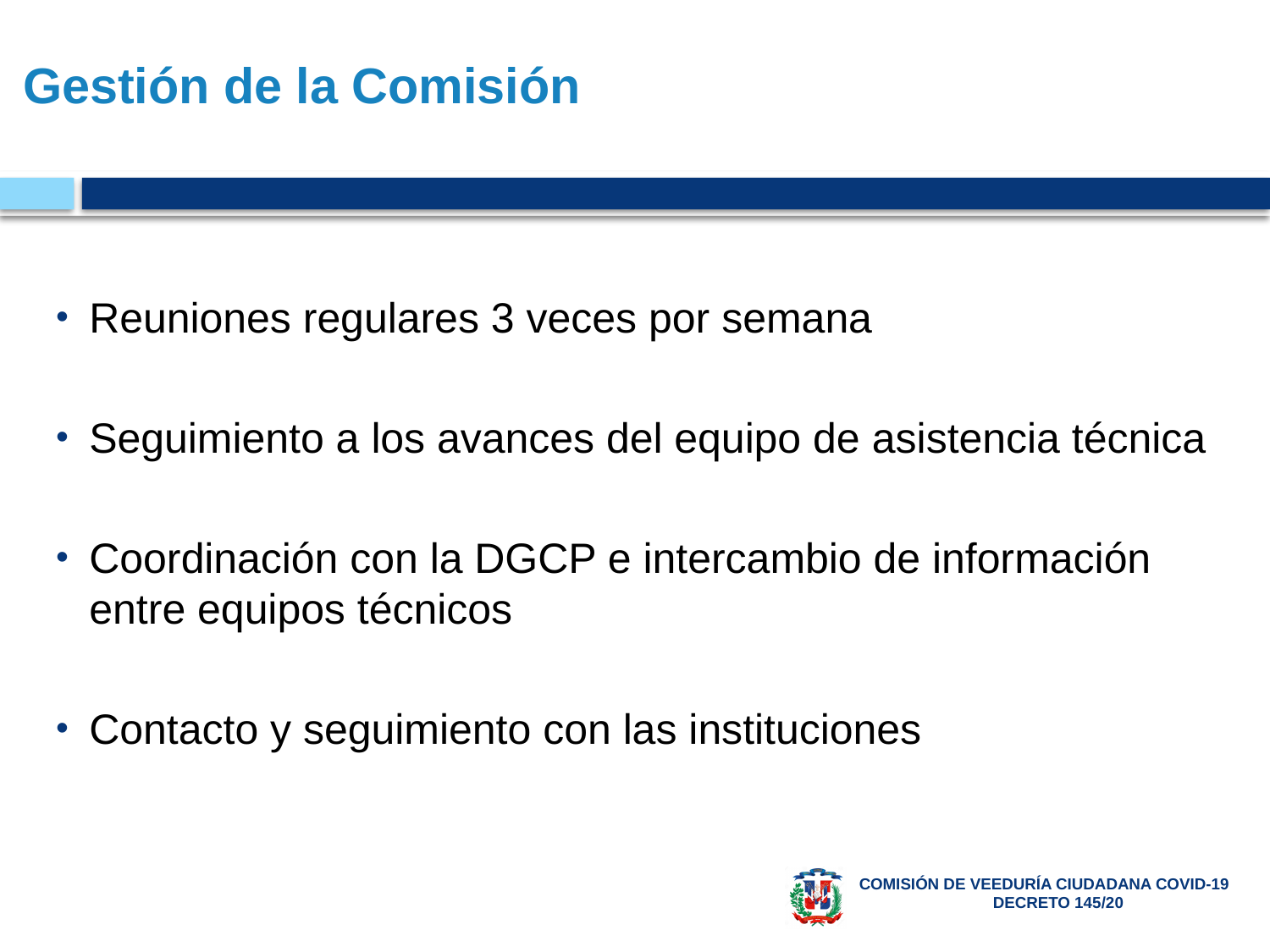

# Gestión de la Comisión
Reuniones regulares 3 veces por semana

Seguimiento a los avances del equipo de asistencia técnica

Coordinación con la DGCP e intercambio de información entre equipos técnicos

Contacto y seguimiento con las instituciones